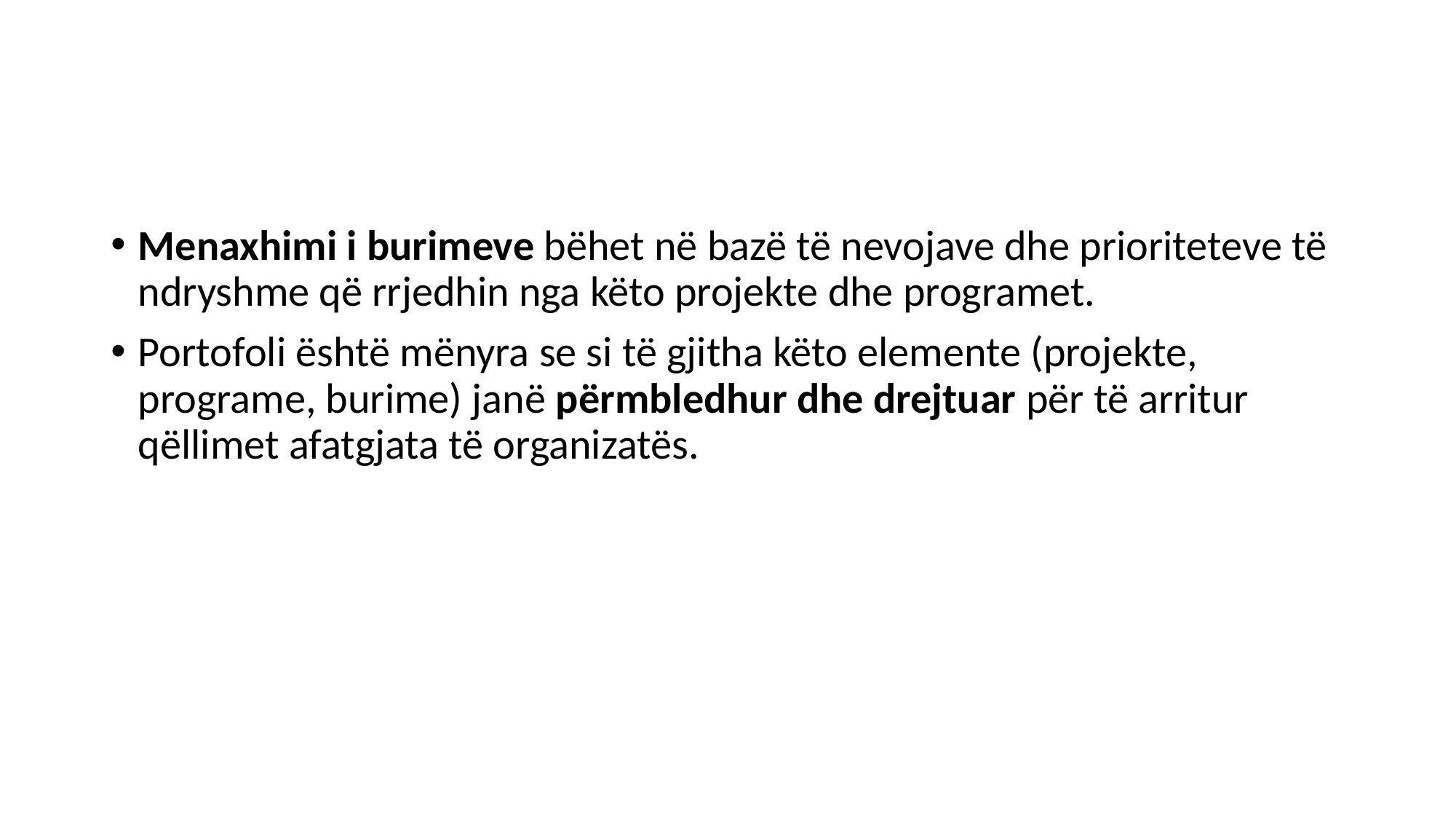

Menaxhimi i burimeve bëhet në bazë të nevojave dhe prioriteteve të ndryshme që rrjedhin nga këto projekte dhe programet.
Portofoli është mënyra se si të gjitha këto elemente (projekte, programe, burime) janë përmbledhur dhe drejtuar për të arritur qëllimet afatgjata të organizatës.